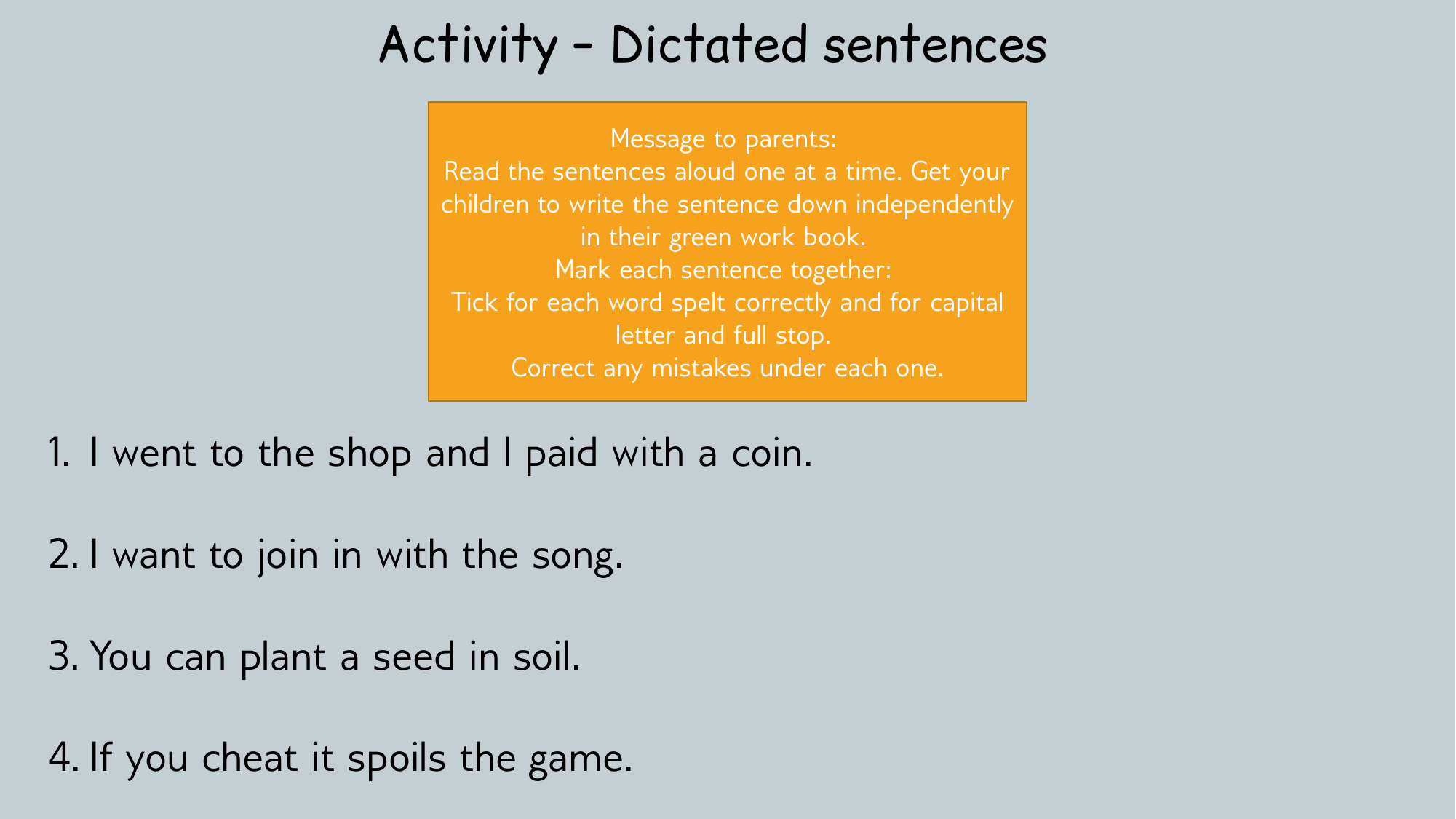

Activity – Dictated sentences
Message to parents:
Read the sentences aloud one at a time. Get your children to write the sentence down independently in their green work book.
Mark each sentence together:
Tick for each word spelt correctly and for capital letter and full stop.
Correct any mistakes under each one.
I went to the shop and I paid with a coin.

I want to join in with the song.

You can plant a seed in soil.

If you cheat it spoils the game.